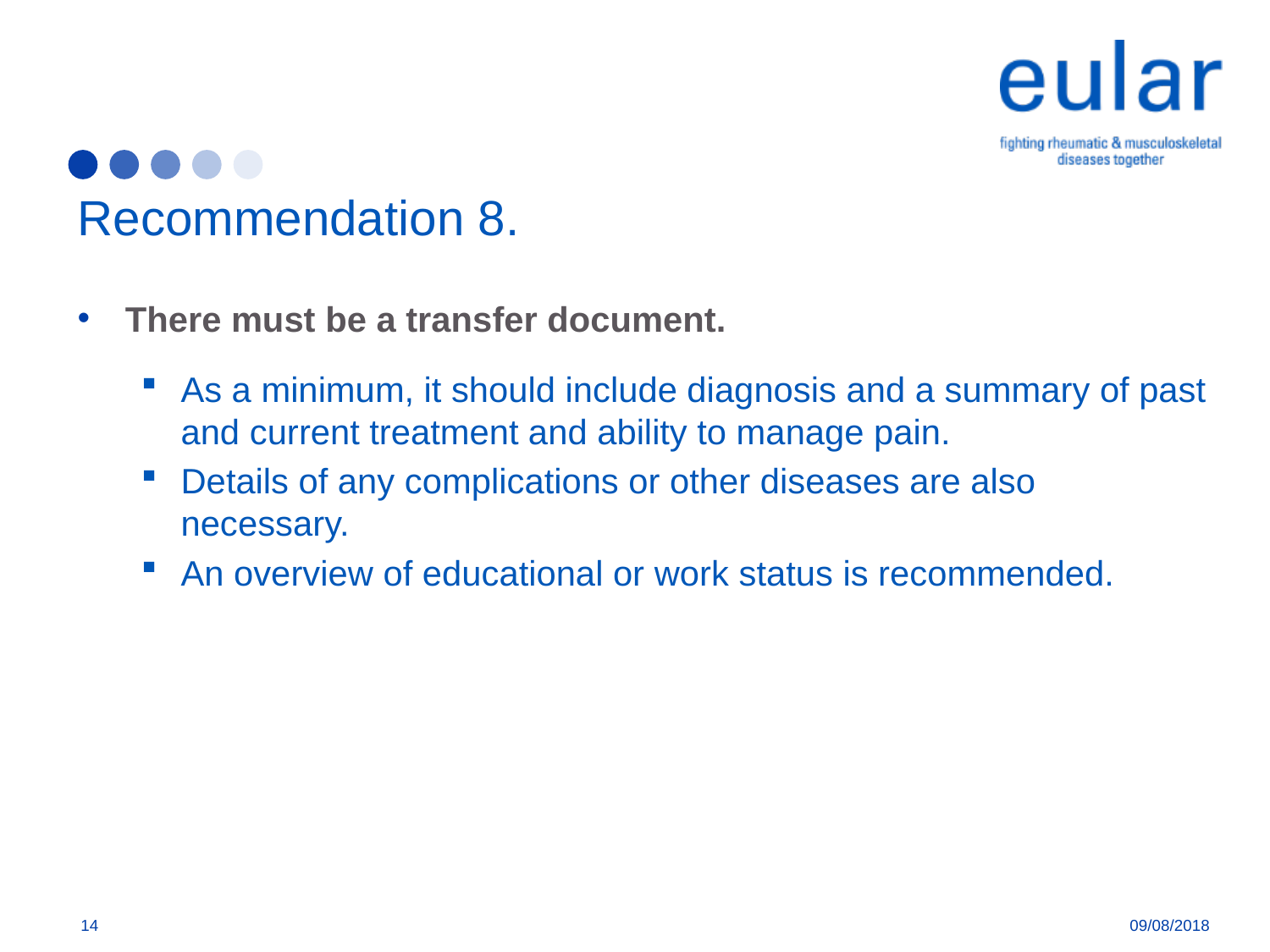

# Recommendation 8.
There must be a transfer document.
As a minimum, it should include diagnosis and a summary of past and current treatment and ability to manage pain.
Details of any complications or other diseases are also necessary.
An overview of educational or work status is recommended.

14
09/08/2018